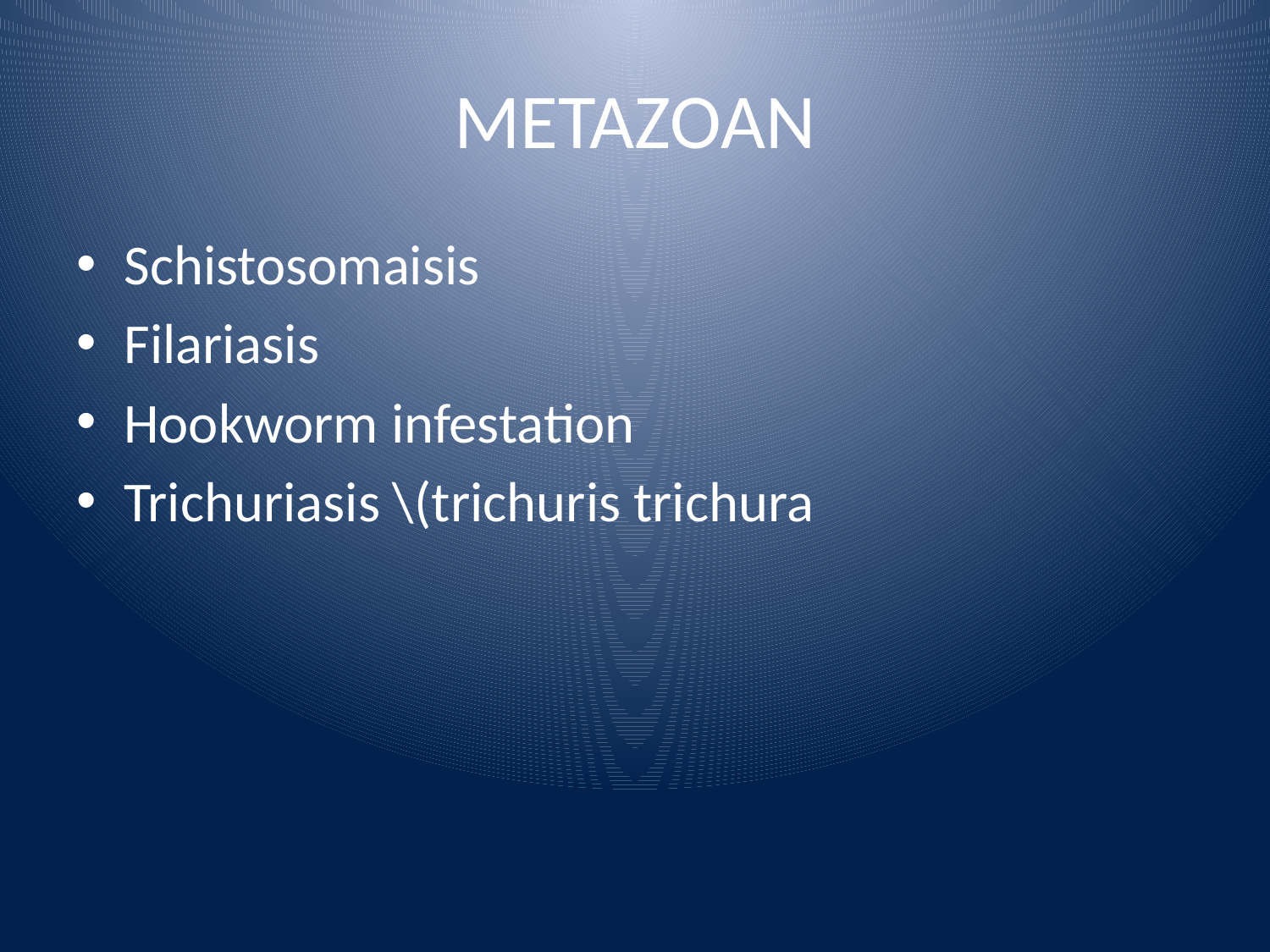

# METAZOAN
Schistosomaisis
Filariasis
Hookworm infestation
Trichuriasis \(trichuris trichura